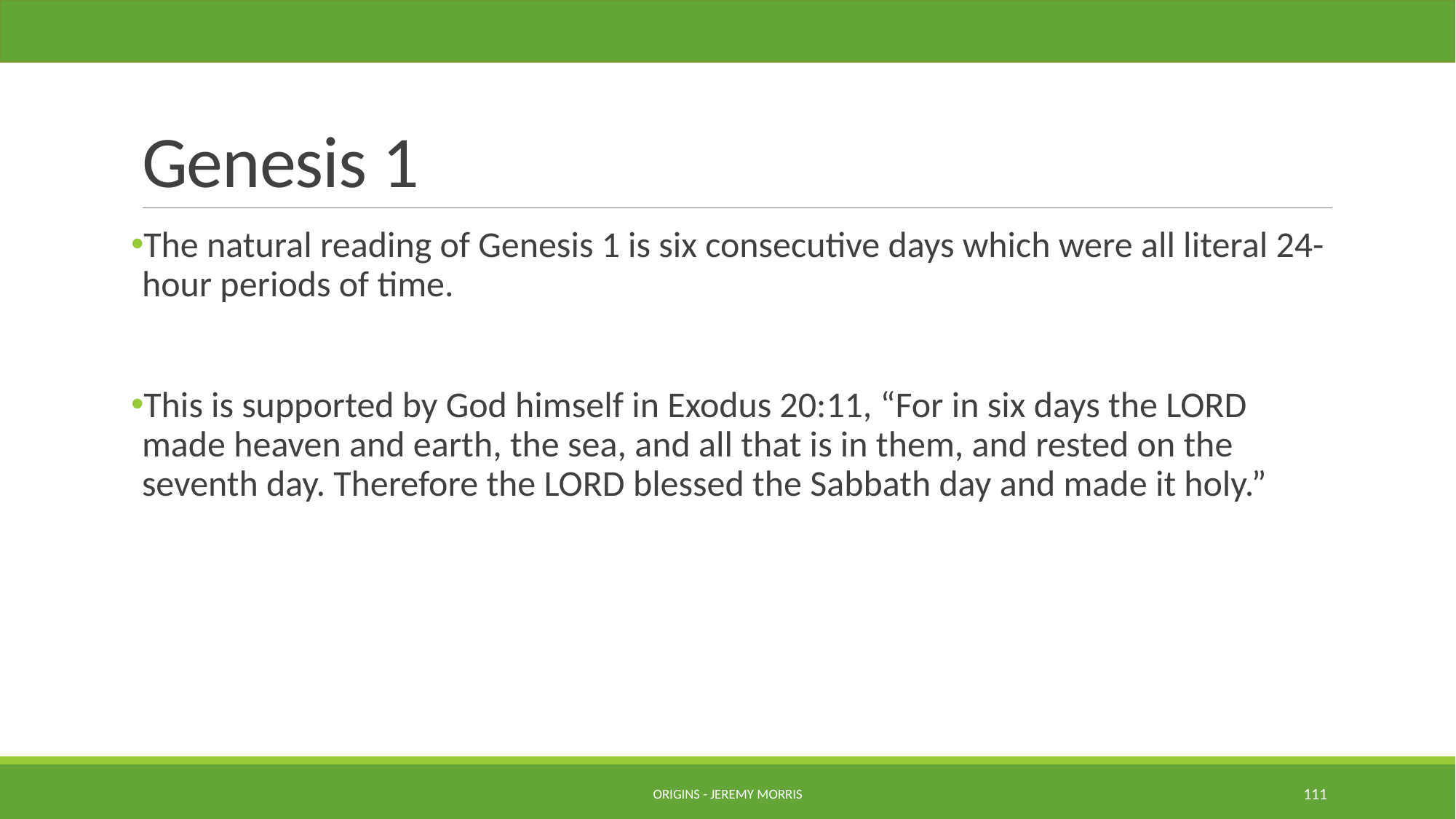

# Genesis 1
The natural reading of Genesis 1 is six consecutive days which were all literal 24-hour periods of time.

This is supported by God himself in Exodus 20:11, “For in six days the LORD made heaven and earth, the sea, and all that is in them, and rested on the seventh day. Therefore the LORD blessed the Sabbath day and made it holy.”
Origins - Jeremy Morris
111